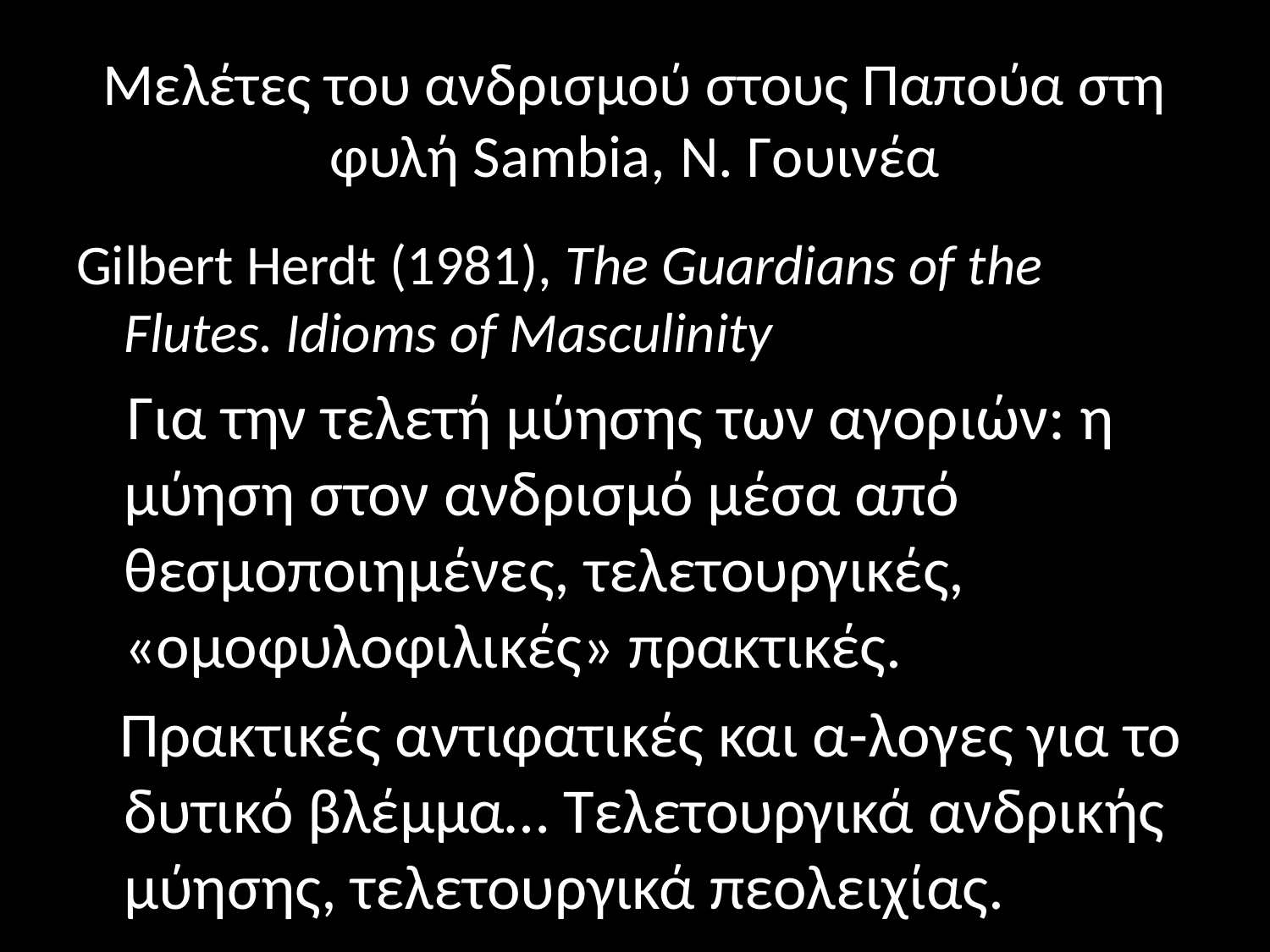

# Μελέτες του ανδρισμού στους Παπούα στη φυλή Sambia, Ν. Γουινέα
Gilbert Herdt (1981), The Guardians of the Flutes. Idioms of Masculinity
    Για την τελετή μύησης των αγοριών: η μύηση στον ανδρισμό μέσα από θεσμοποιημένες, τελετουργικές, «ομοφυλοφιλικές» πρακτικές.
   Πρακτικές αντιφατικές και α-λογες για το δυτικό βλέμμα… Τελετουργικά ανδρικής μύησης, τελετουργικά πεολειχίας.